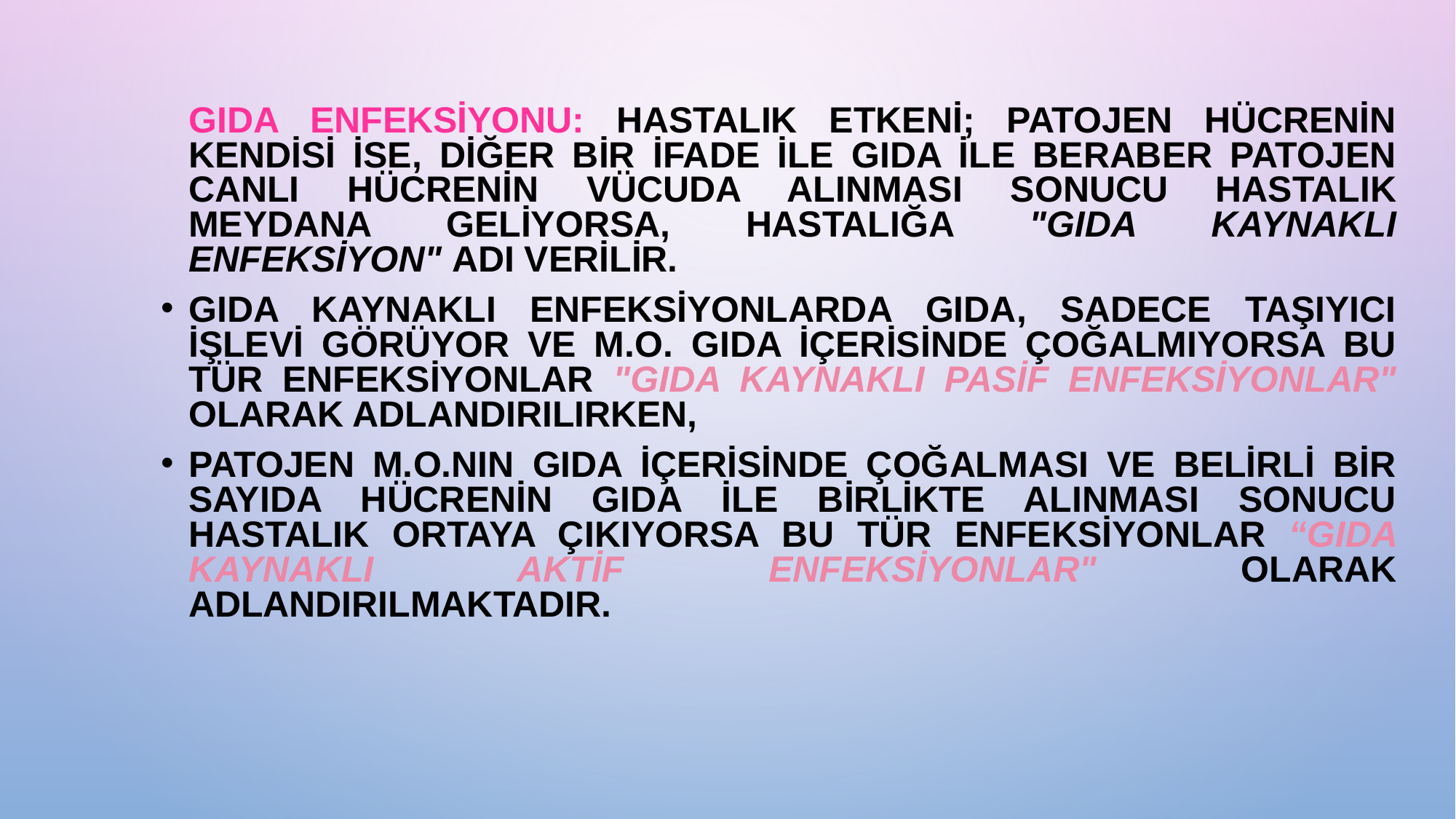

Gıda Enfeksiyonu: Hastalık etkeni; patojen hücrenin kendisi ise, diğer bir ifade ile gıda ile beraber patojen canlı hücrenin vücuda alınması sonucu hastalık meydana geliyorsa, hastalığa "gıda kaynaklı enfeksiyon" adı verilir.
Gıda kaynaklı enfeksiyonlarda gıda, sadece taşıyıcı işlevi görüyor ve m.o. gıda içerisinde çoğalmıyorsa bu tür enfeksiyonlar "gıda kaynaklı pasif enfeksiyonlar" olarak adlandırılırken,
Patojen m.o.nın gıda içerisinde çoğalması ve belirli bir sayıda hücrenin gıda ile birlikte alınması sonucu hastalık ortaya çıkıyorsa bu tür enfeksiyonlar “gıda kaynaklı aktif enfeksiyonlar" olarak adlandırılmaktadır.